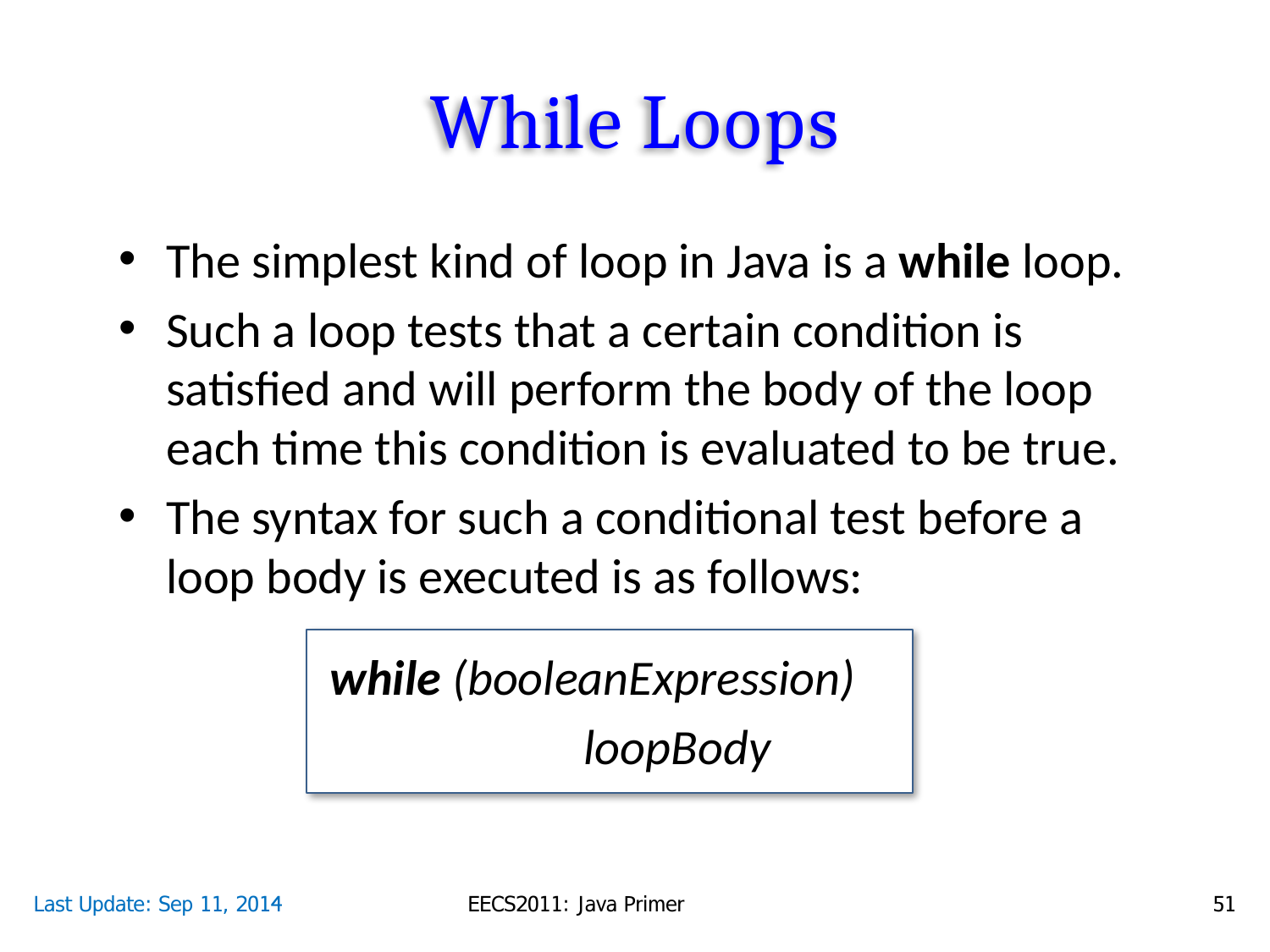

# While Loops
The simplest kind of loop in Java is a while loop.
Such a loop tests that a certain condition is satisfied and will perform the body of the loop each time this condition is evaluated to be true.
The syntax for such a conditional test before a loop body is executed is as follows:

while (booleanExpression)
		loopBody
Last Update: Sep 11, 2014
EECS2011: Java Primer
51